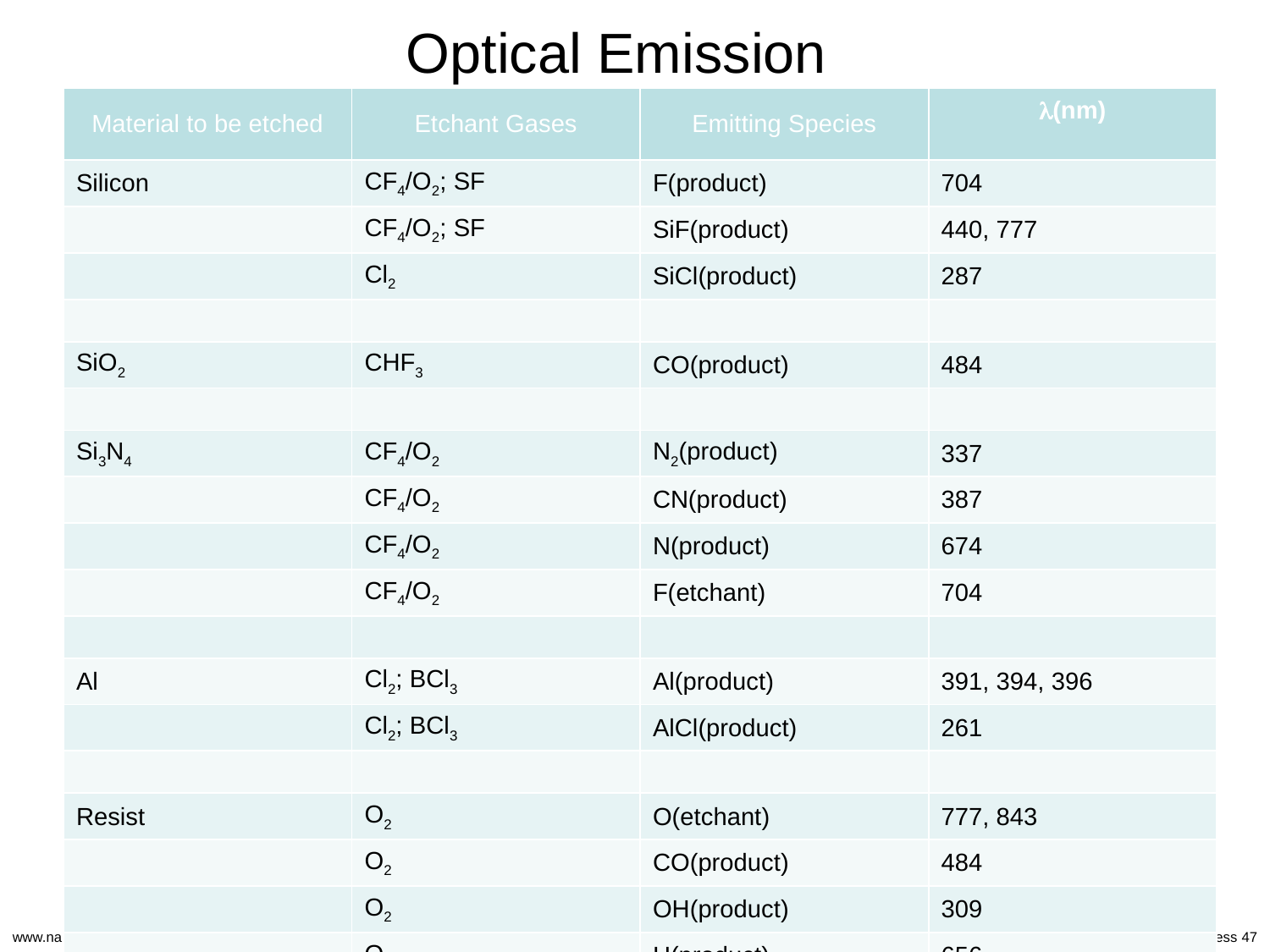

Optical Emission
| Material to be etched | Etchant Gases | Emitting Species | λ(nm) |
| --- | --- | --- | --- |
| Silicon | CF4/O2; SF | F(product) | 704 |
|  | CF4/O2; SF | SiF(product) | 440, 777 |
|  | Cl2 | SiCl(product) | 287 |
|  |  |  |  |
| SiO2 | CHF3 | CO(product) | 484 |
|  |  |  |  |
| Si3N4 | CF4/O2 | N2(product) | 337 |
|  | CF4/O2 | CN(product) | 387 |
|  | CF4/O2 | N(product) | 674 |
|  | CF4/O2 | F(etchant) | 704 |
|  |  |  |  |
| Al | Cl2; BCl3 | Al(product) | 391, 394, 396 |
|  | Cl2; BCl3 | AlCl(product) | 261 |
|  |  |  |  |
| Resist | O2 | O(etchant) | 777, 843 |
|  | O2 | CO(product) | 484 |
|  | O2 | OH(product) | 309 |
|  | O2 | H(product) | 656 |